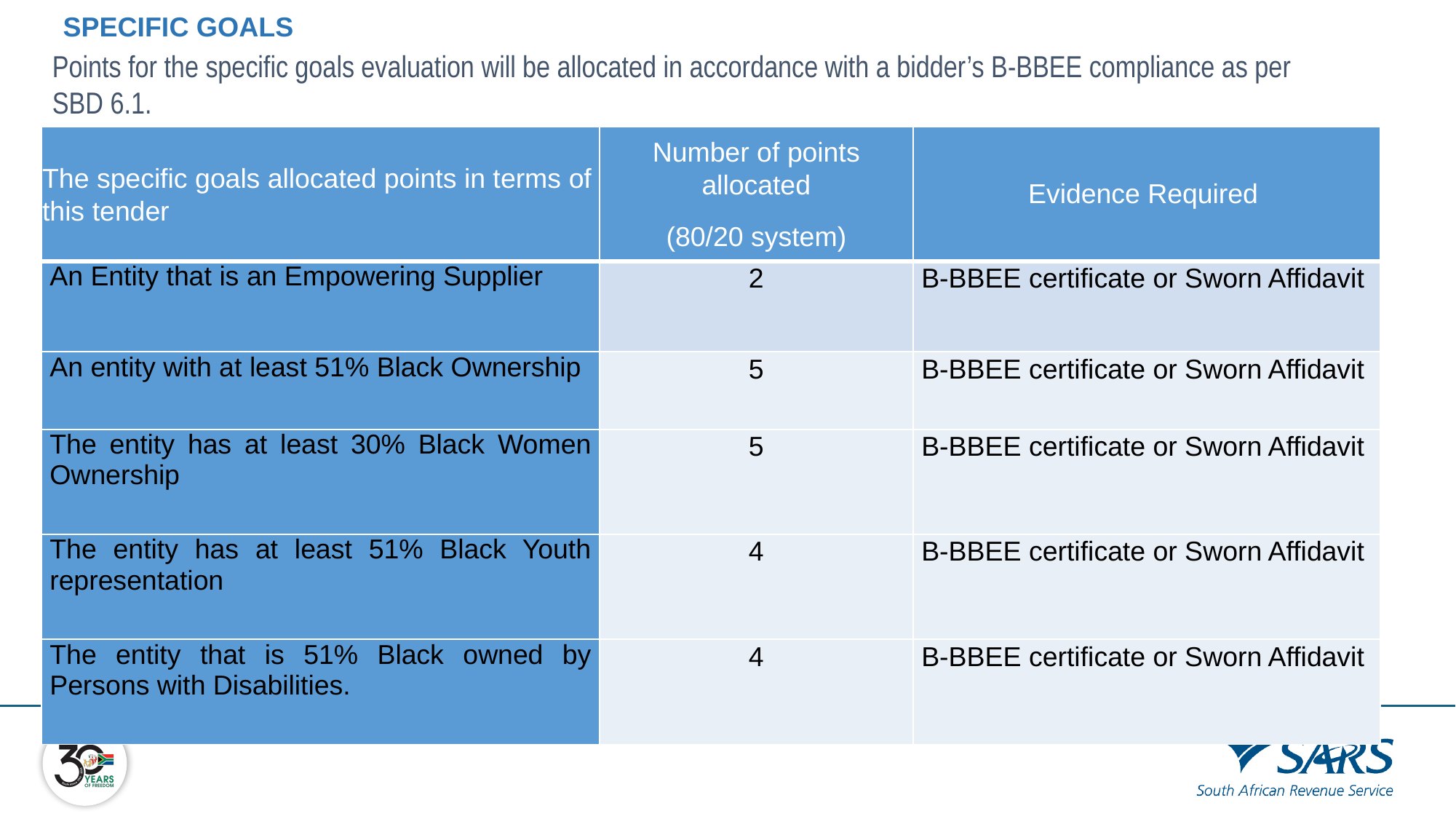

# SPECIFIC GOALS
Points for the specific goals evaluation will be allocated in accordance with a bidder’s B-BBEE compliance as per SBD 6.1.
| The specific goals allocated points in terms of this tender | Number of points allocated (80/20 system) | Evidence Required |
| --- | --- | --- |
| An Entity that is an Empowering Supplier | 2 | B-BBEE certificate or Sworn Affidavit |
| An entity with at least 51% Black Ownership | 5 | B-BBEE certificate or Sworn Affidavit |
| The entity has at least 30% Black Women Ownership | 5 | B-BBEE certificate or Sworn Affidavit |
| The entity has at least 51% Black Youth representation | 4 | B-BBEE certificate or Sworn Affidavit |
| The entity that is 51% Black owned by Persons with Disabilities. | 4 | B-BBEE certificate or Sworn Affidavit |